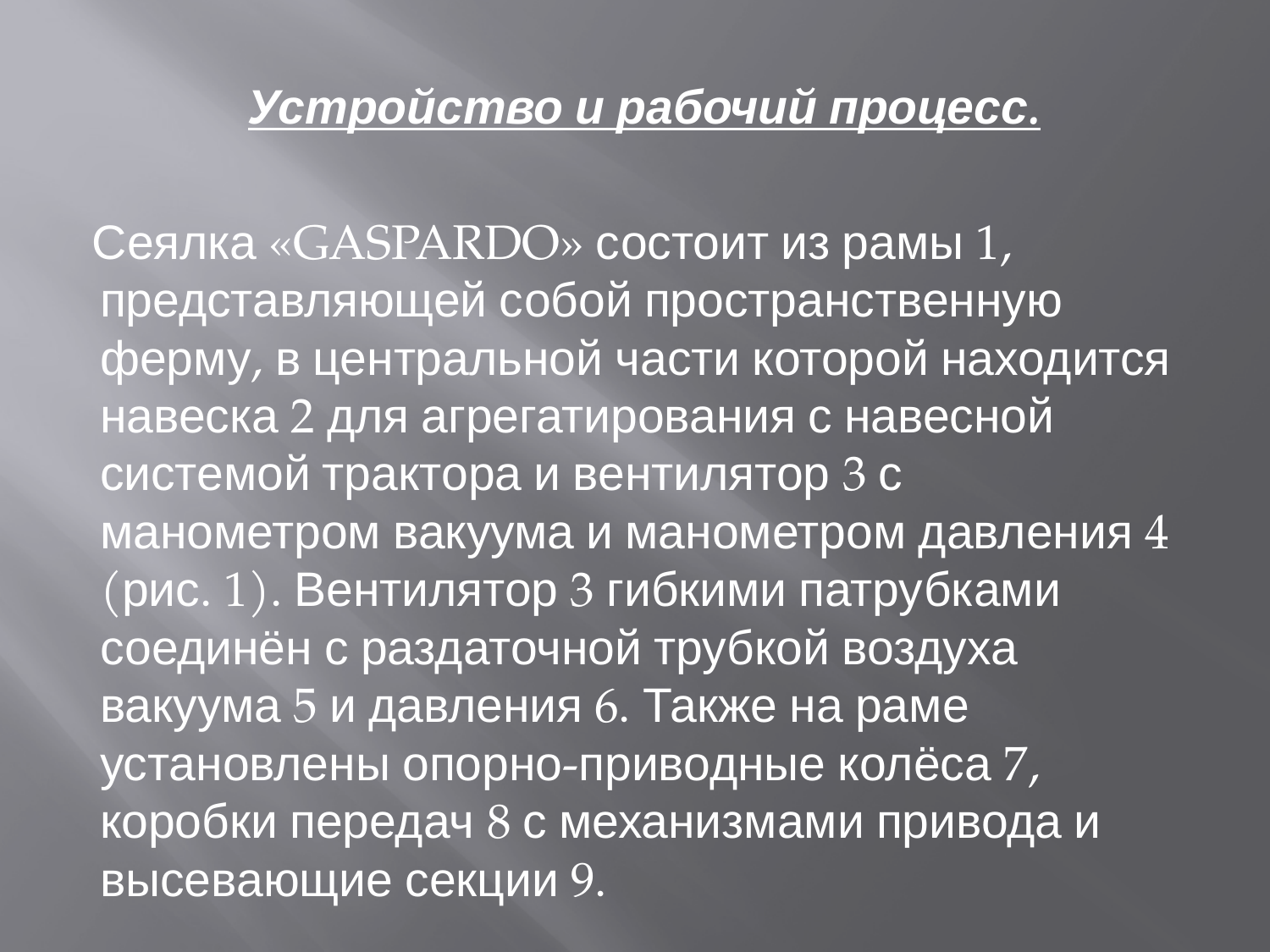

Устройство и рабочий процесс.

Сеялка «GASPARDO» состоит из рамы 1, представляющей собой пространственную ферму, в центральной части которой находится навеска 2 для агрегатирования с навесной системой трактора и вентилятор 3 с манометром вакуума и манометром давления 4 (рис. 1). Вентилятор 3 гибкими патрубками соединён с раздаточной трубкой воздуха вакуума 5 и давления 6. Также на раме установлены опорно-приводные колёса 7, коробки передач 8 с механизмами привода и высевающие секции 9.